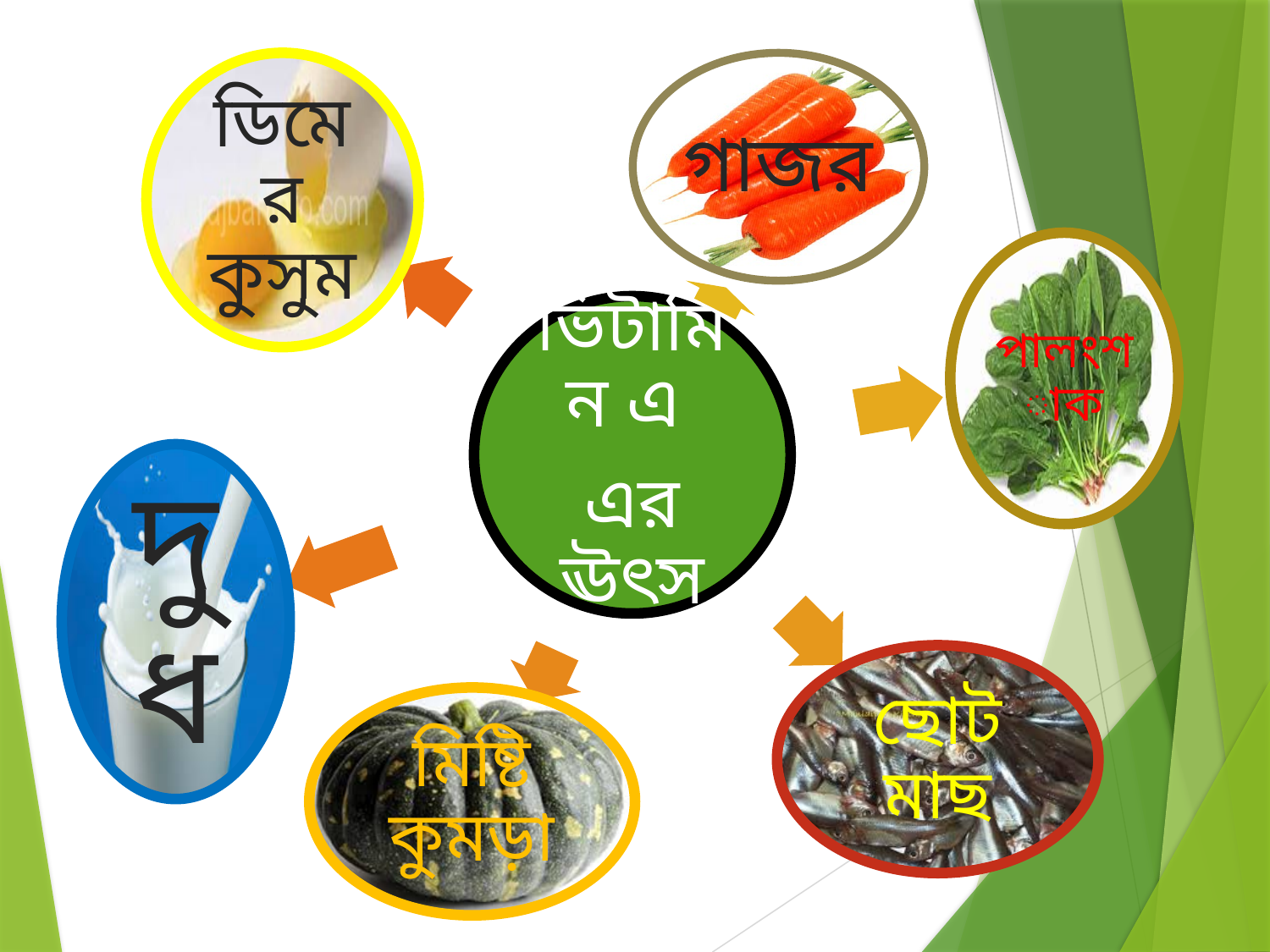

ভিটামিন এ
এর ঊৎস

গাজর

পালংশাক

ছোট মাছ

মিষ্টি কুমড়া

দুধ

ডিমের কুসুম